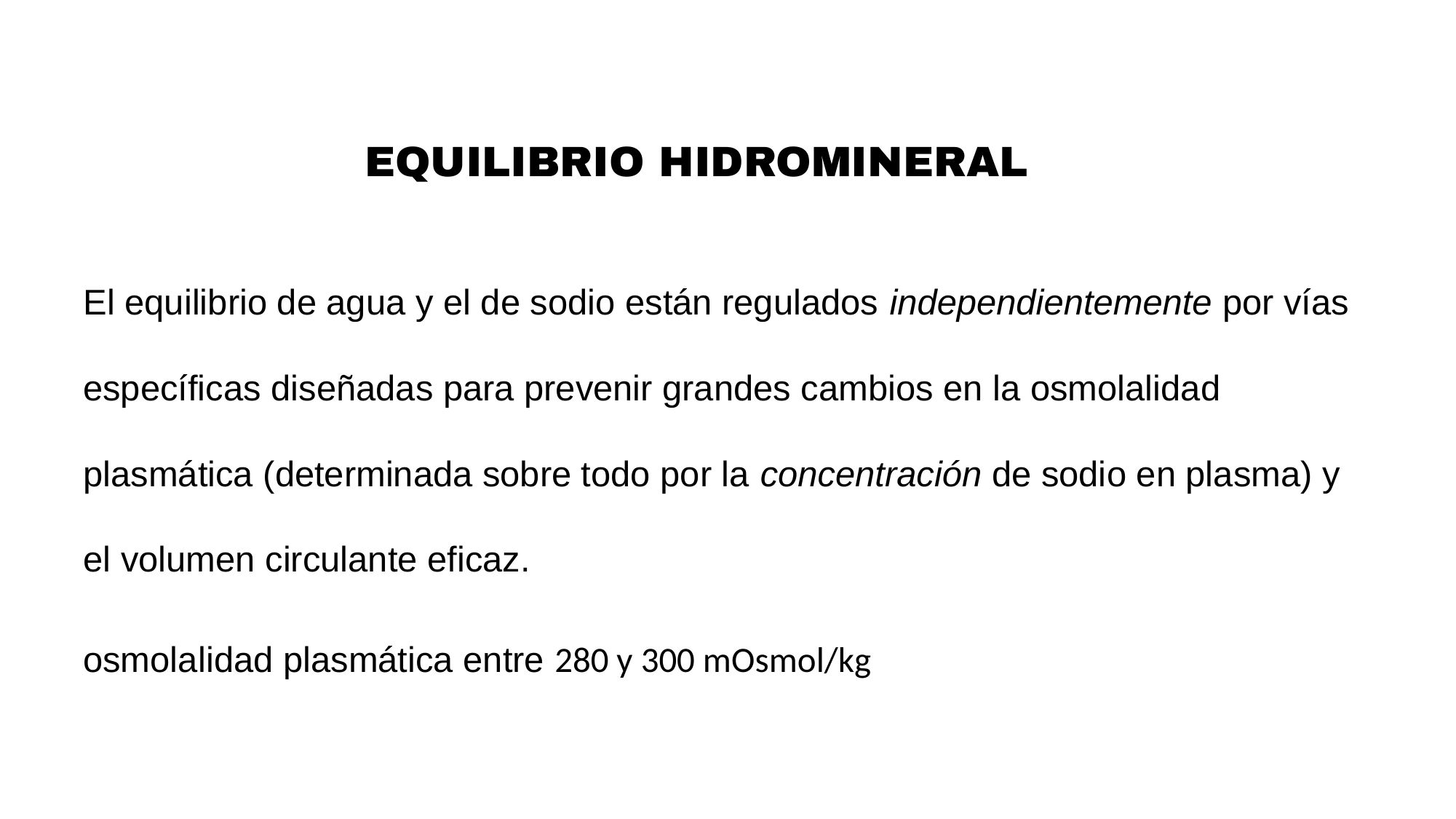

# EQUILIBRIO HIDROMINERAL
El equilibrio de agua y el de sodio están regulados independientemente por vías específicas diseñadas para prevenir grandes cambios en la osmolalidad plasmática (determinada sobre todo por la concentración de sodio en plasma) y el volumen circulante eficaz.
osmolalidad plasmática entre 280 y 300 mOsmol/kg